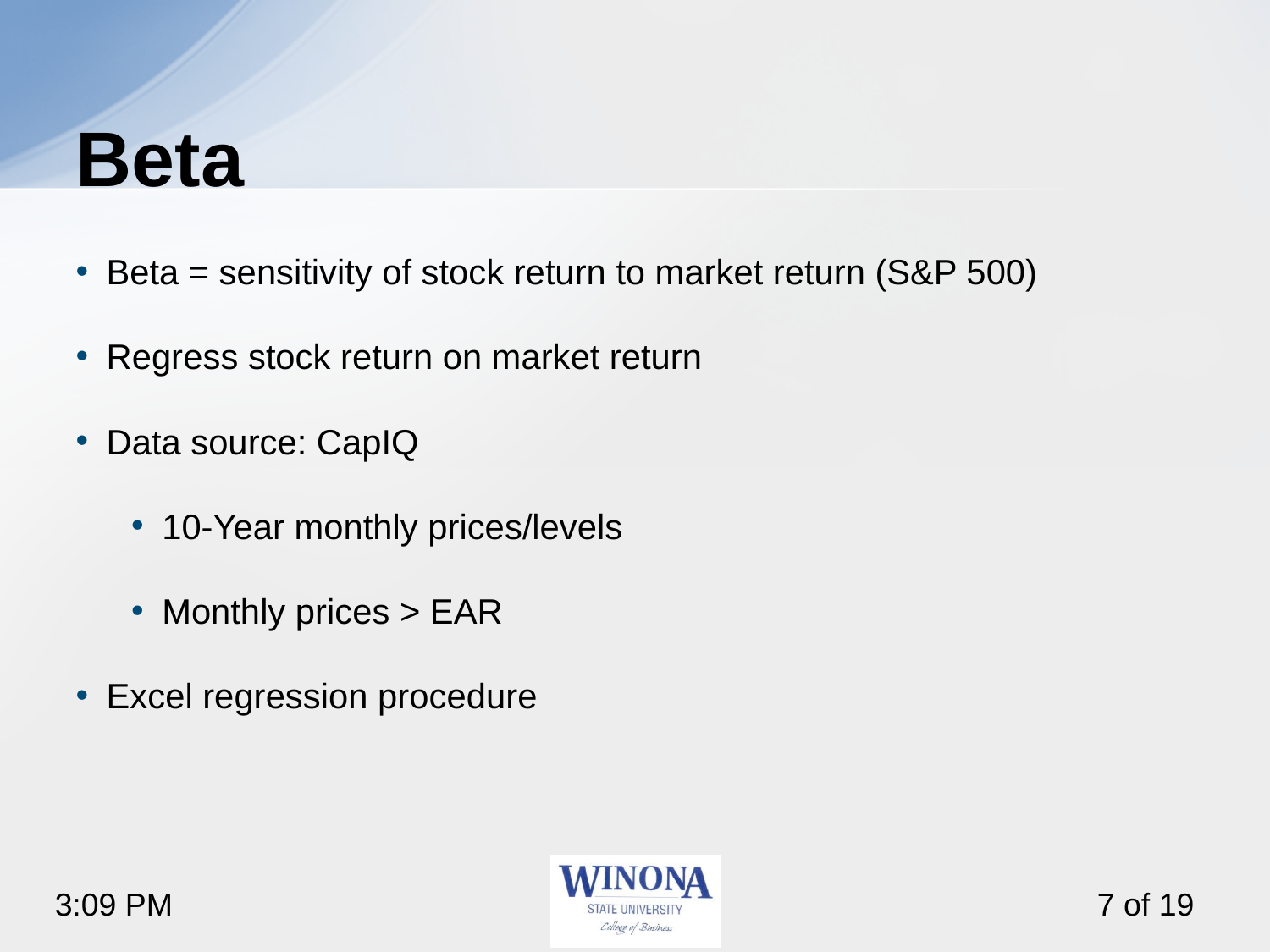

# Beta
Beta = sensitivity of stock return to market return (S&P 500)
Regress stock return on market return
Data source: CapIQ
10-Year monthly prices/levels
Monthly prices > EAR
Excel regression procedure